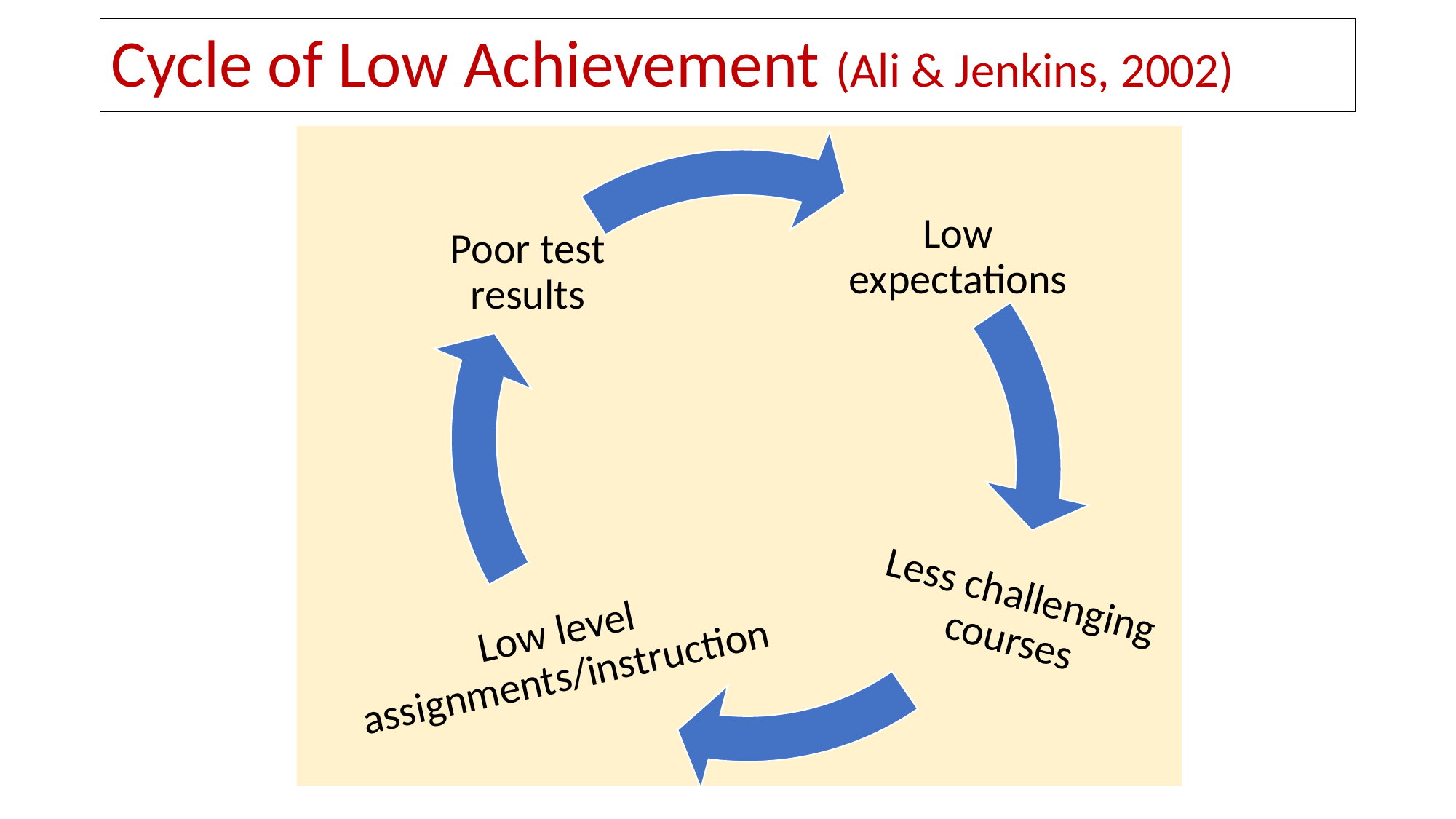

# Cycle of Low Achievement (Ali & Jenkins, 2002)
Low expectations
Less challenging courses
Low level assignments/instruction
Poor test results